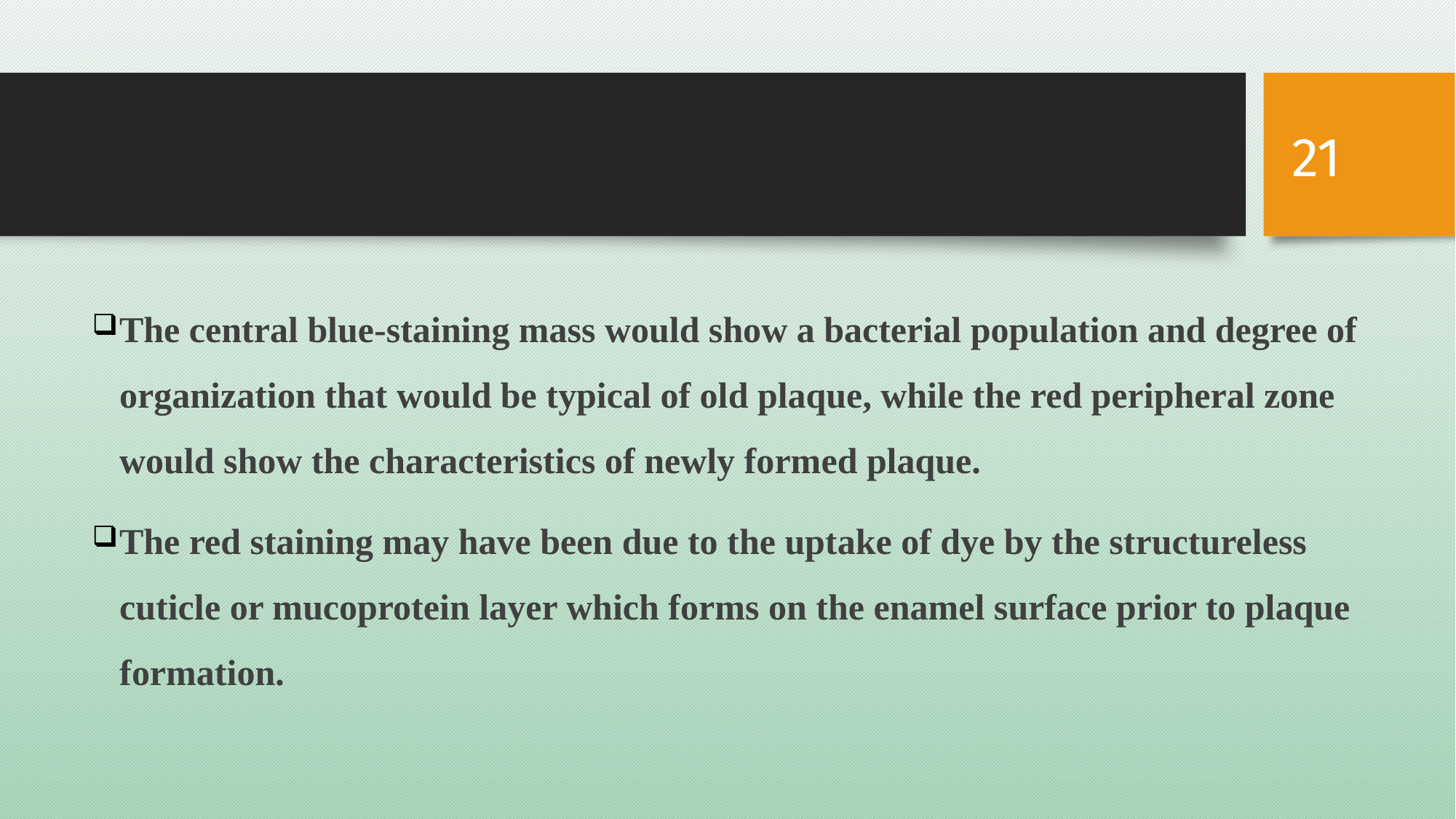

21
#
The central blue-staining mass would show a bacterial population and degree of organization that would be typical of old plaque, while the red peripheral zone would show the characteristics of newly formed plaque.
The red staining may have been due to the uptake of dye by the structureless cuticle or mucoprotein layer which forms on the enamel surface prior to plaque formation.